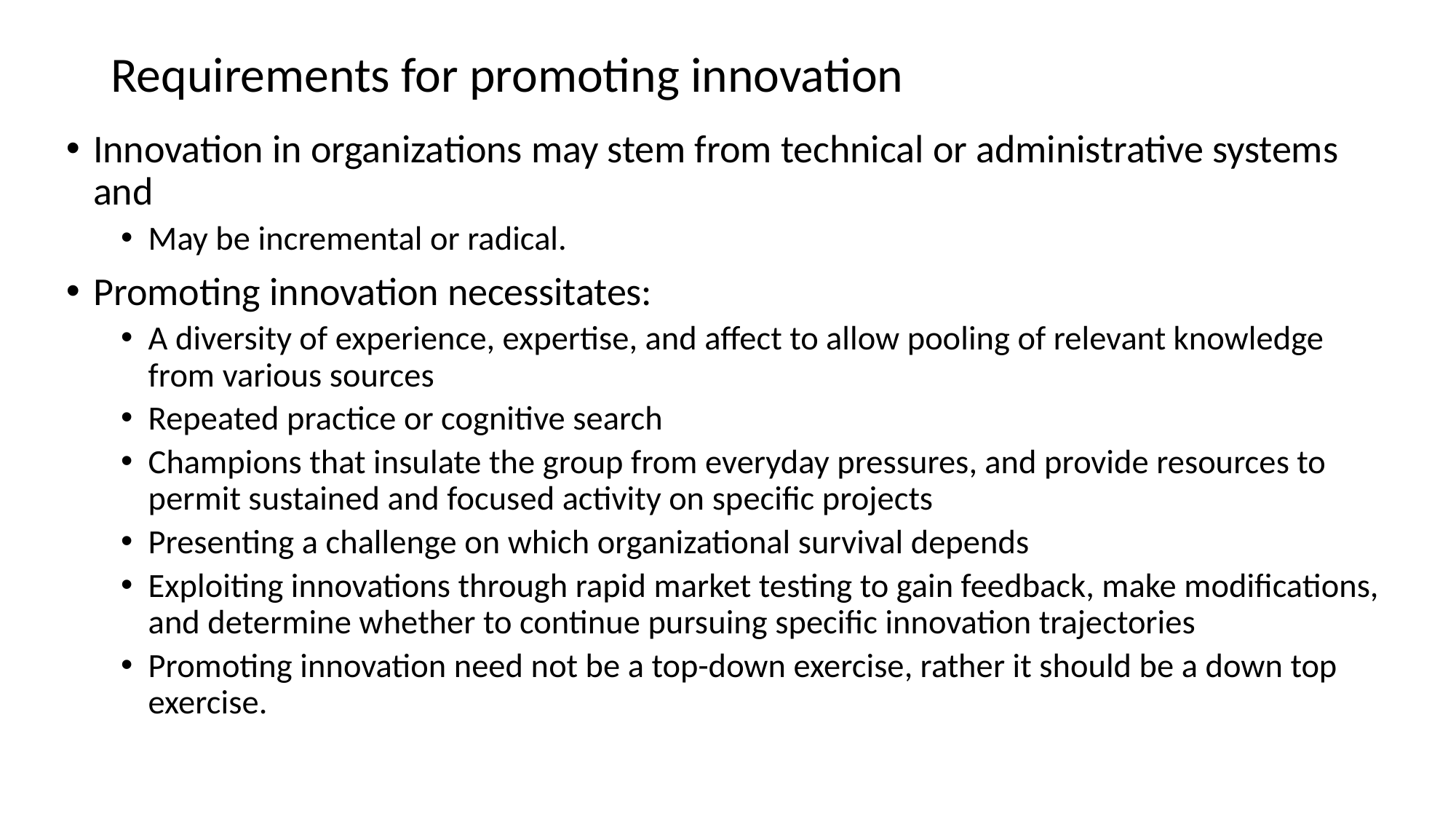

# Requirements for promoting innovation
Innovation in organizations may stem from technical or administrative systems and
May be incremental or radical.
Promoting innovation necessitates:
A diversity of experience, expertise, and affect to allow pooling of relevant knowledge from various sources
Repeated practice or cognitive search
Champions that insulate the group from everyday pressures, and provide resources to permit sustained and focused activity on specific projects
Presenting a challenge on which organizational survival depends
Exploiting innovations through rapid market testing to gain feedback, make modifications, and determine whether to continue pursuing specific innovation trajectories
Promoting innovation need not be a top-down exercise, rather it should be a down top exercise.